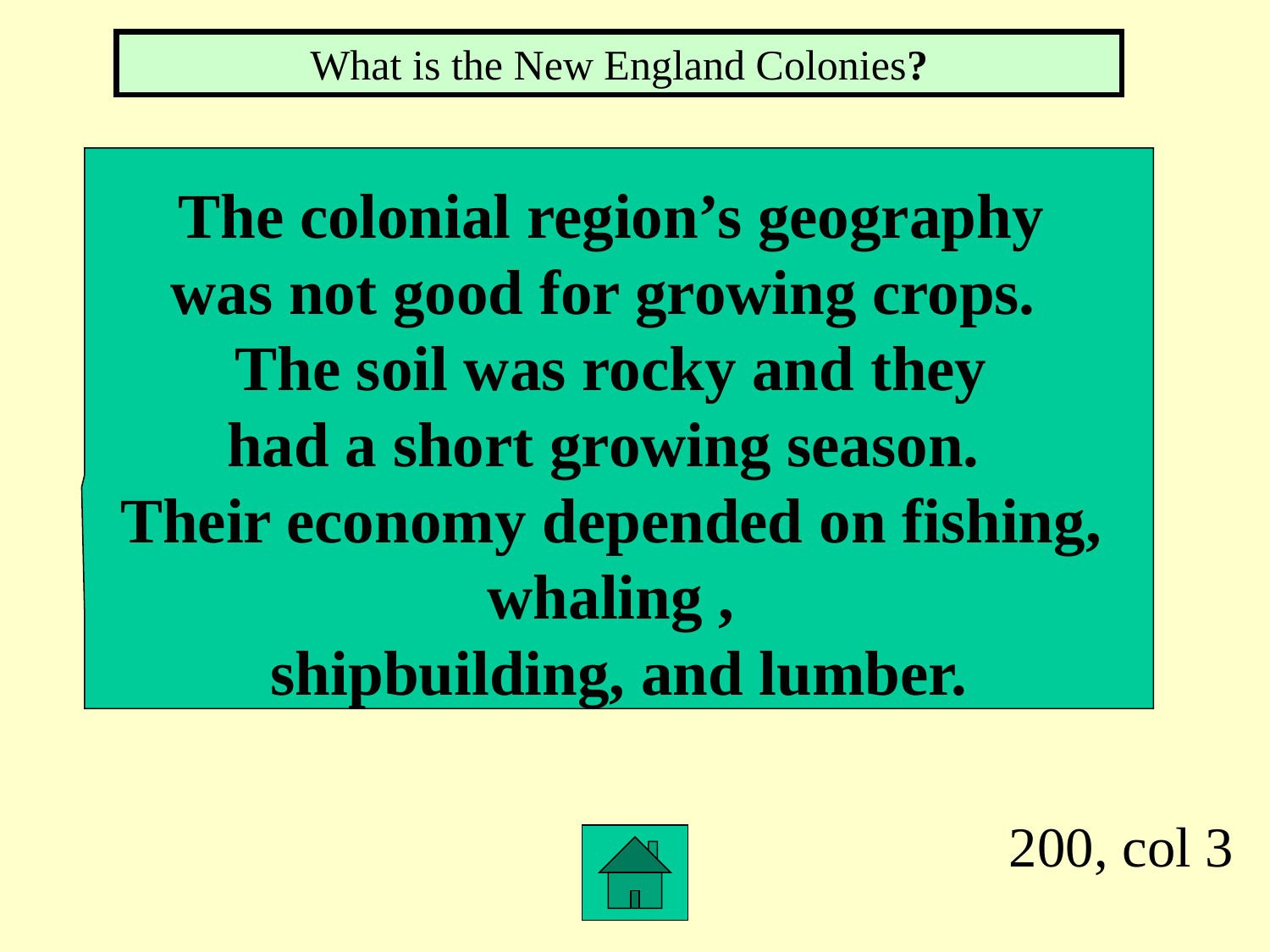

What is the New England Colonies?

The colonial region’s geography
was not good for growing crops.
The soil was rocky and they
had a short growing season.
Their economy depended on fishing,
whaling ,
shipbuilding, and lumber.

200, col 3